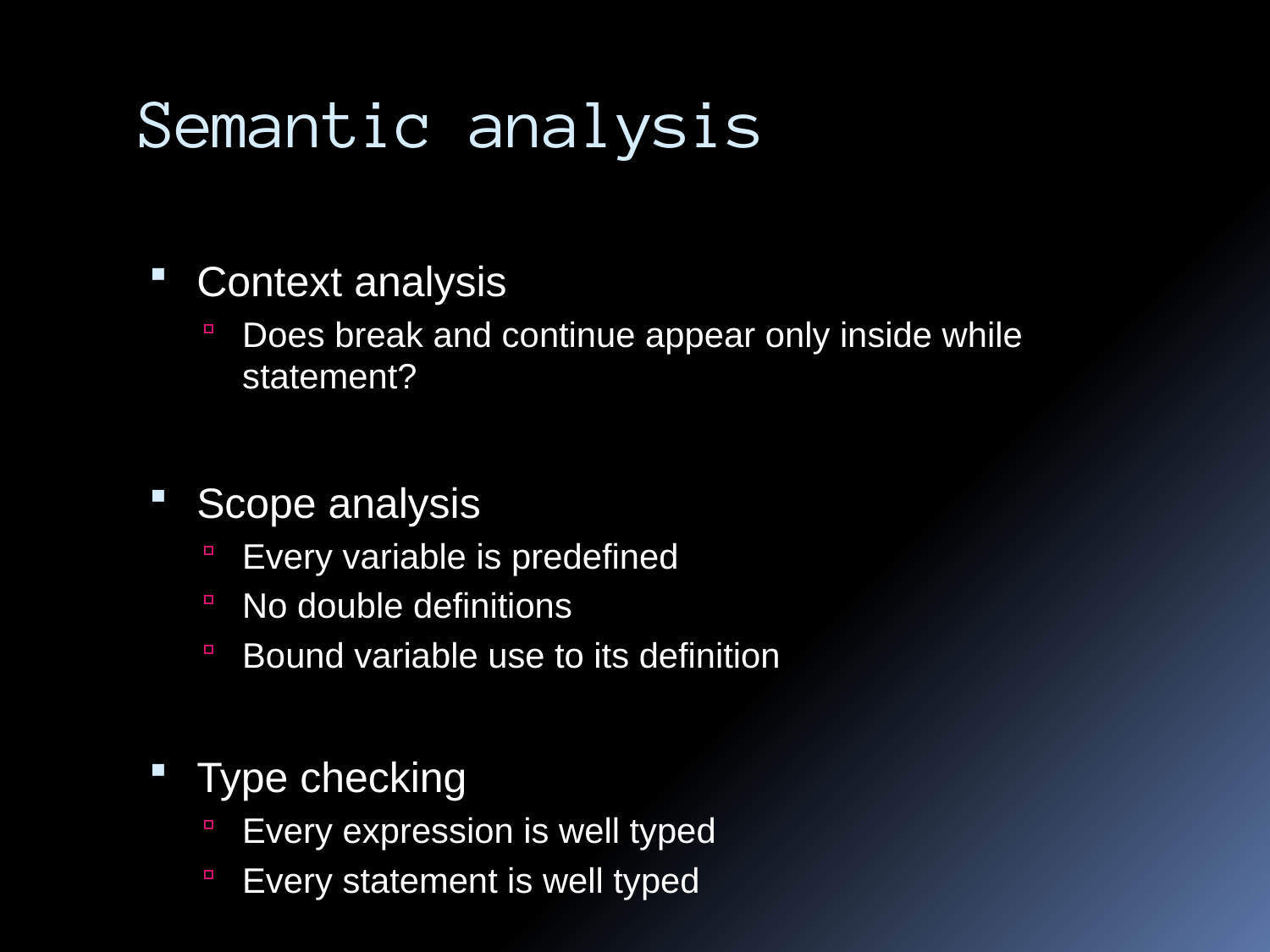

# Semantic analysis
Context analysis
Does break and continue appear only inside while statement?

Scope analysis
Every variable is predefined
No double definitions
Bound variable use to its definition

Type checking
Every expression is well typed
Every statement is well typed
32